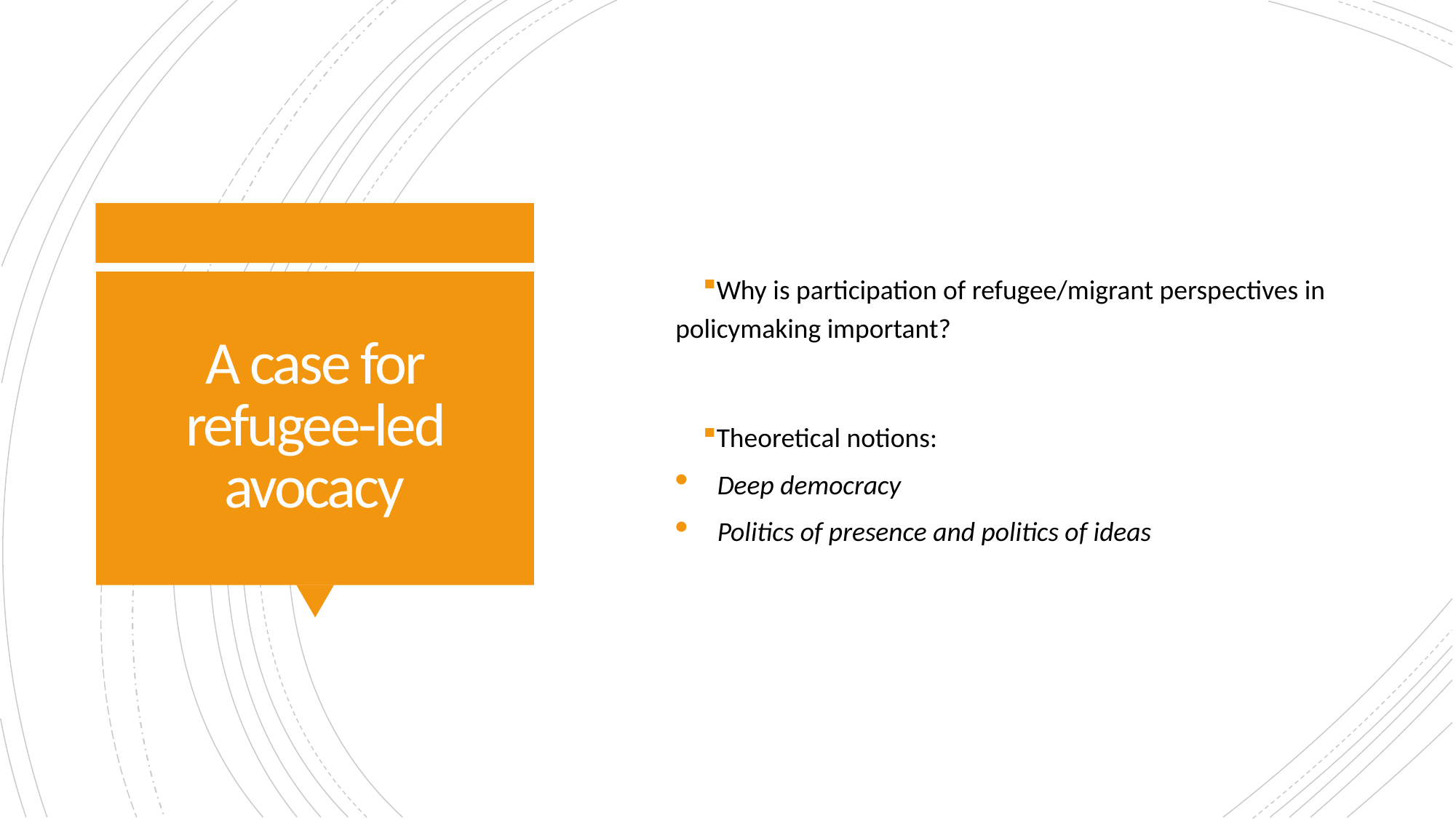

Why is participation of refugee/migrant perspectives in policymaking important?

Theoretical notions:
Deep democracy
Politics of presence and politics of ideas

# A case for refugee-led avocacy